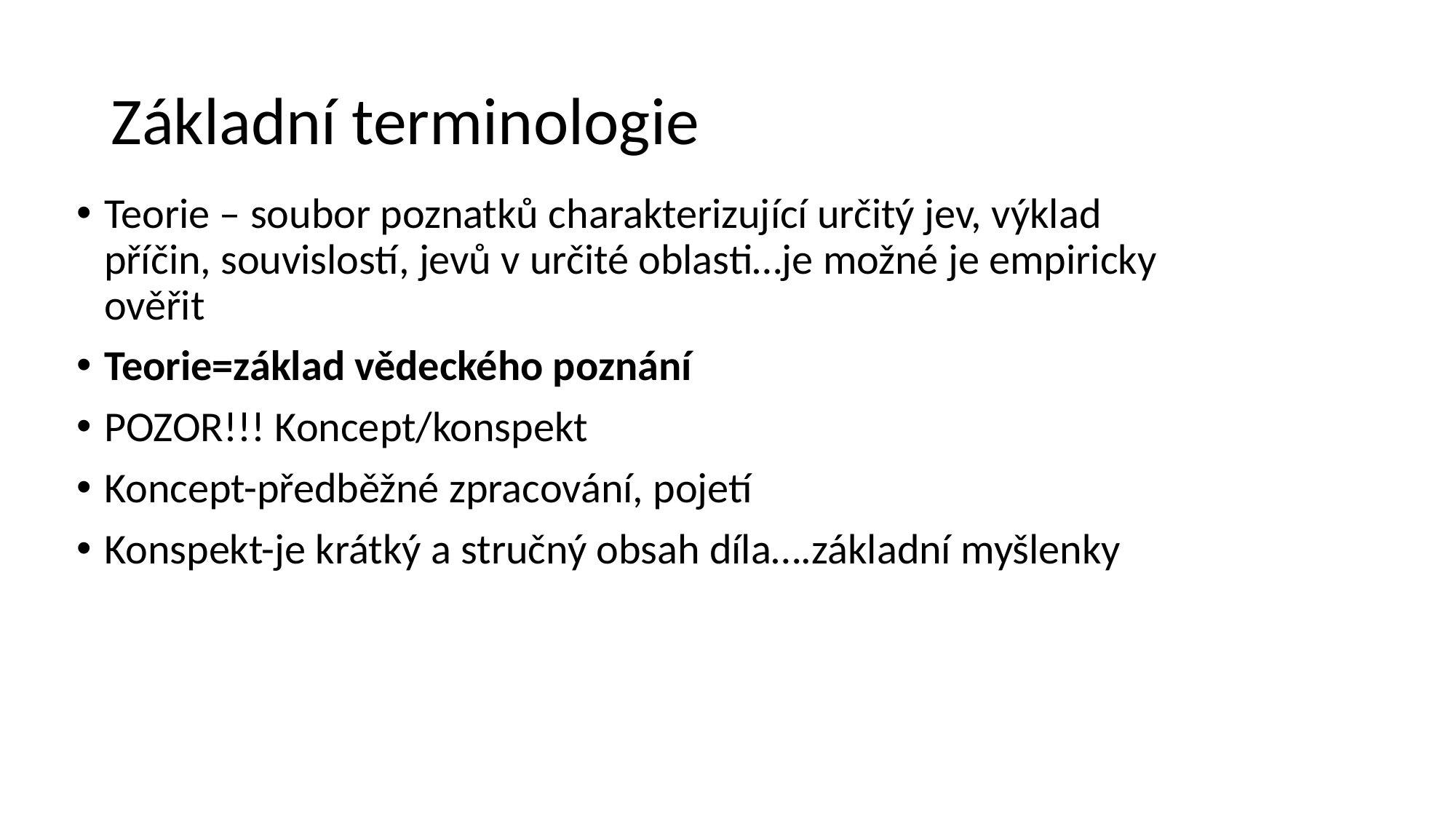

# Základní terminologie
Teorie – soubor poznatků charakterizující určitý jev, výklad příčin, souvislostí, jevů v určité oblasti…je možné je empiricky ověřit
Teorie=základ vědeckého poznání
POZOR!!! Koncept/konspekt
Koncept-předběžné zpracování, pojetí
Konspekt-je krátký a stručný obsah díla….základní myšlenky